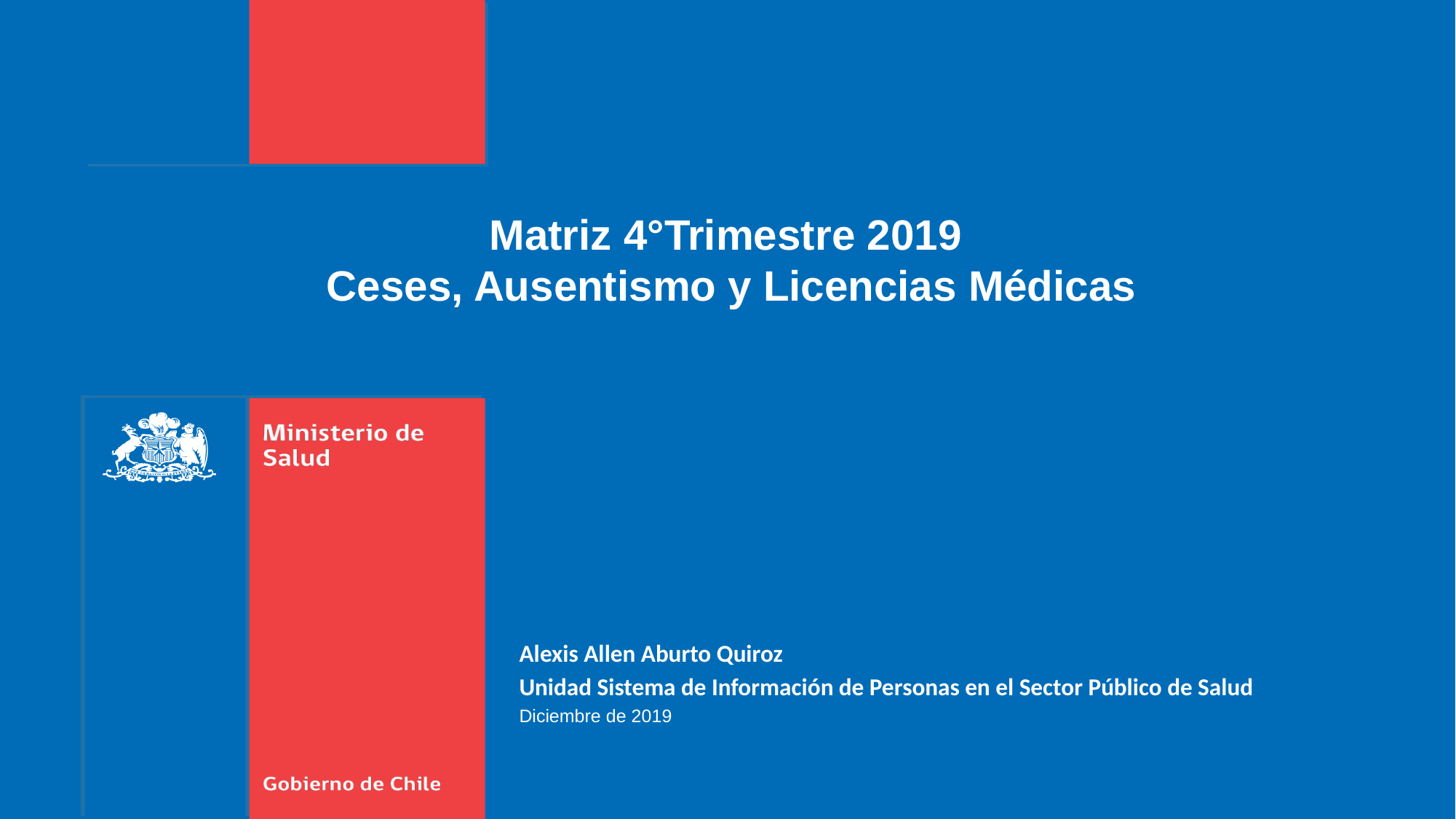

Matriz 4°Trimestre 2019
 Ceses, Ausentismo y Licencias Médicas
Alexis Allen Aburto Quiroz
Unidad Sistema de Información de Personas en el Sector Público de Salud
Diciembre de 2019